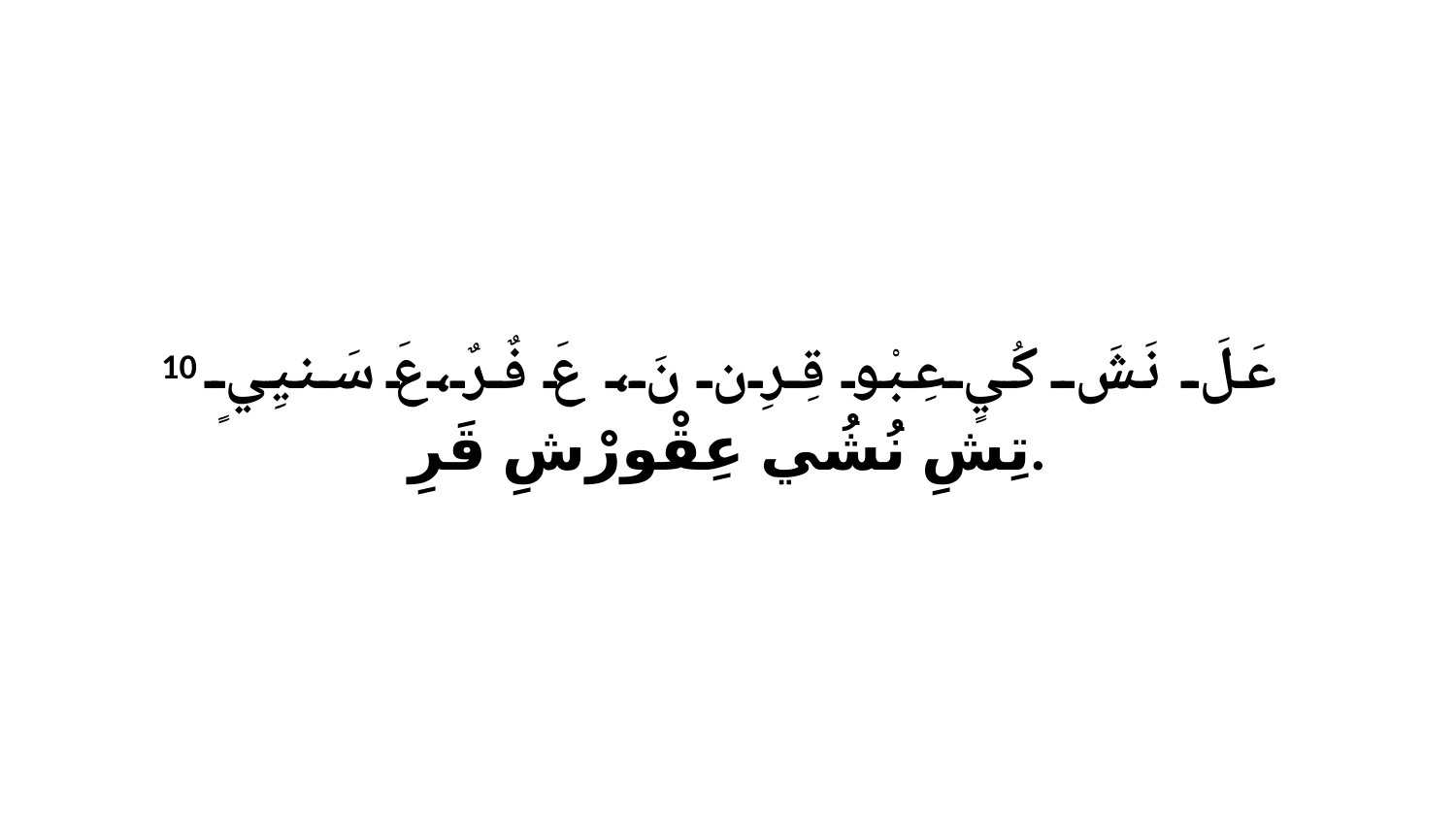

10 عَلَ نَشَ كُيٍ عِبْو قِرِن نَ، عَ فٌرٌ،عَ سَنيِيٍ تِشِ نُشُي عِقْورْشِ قَرِ.